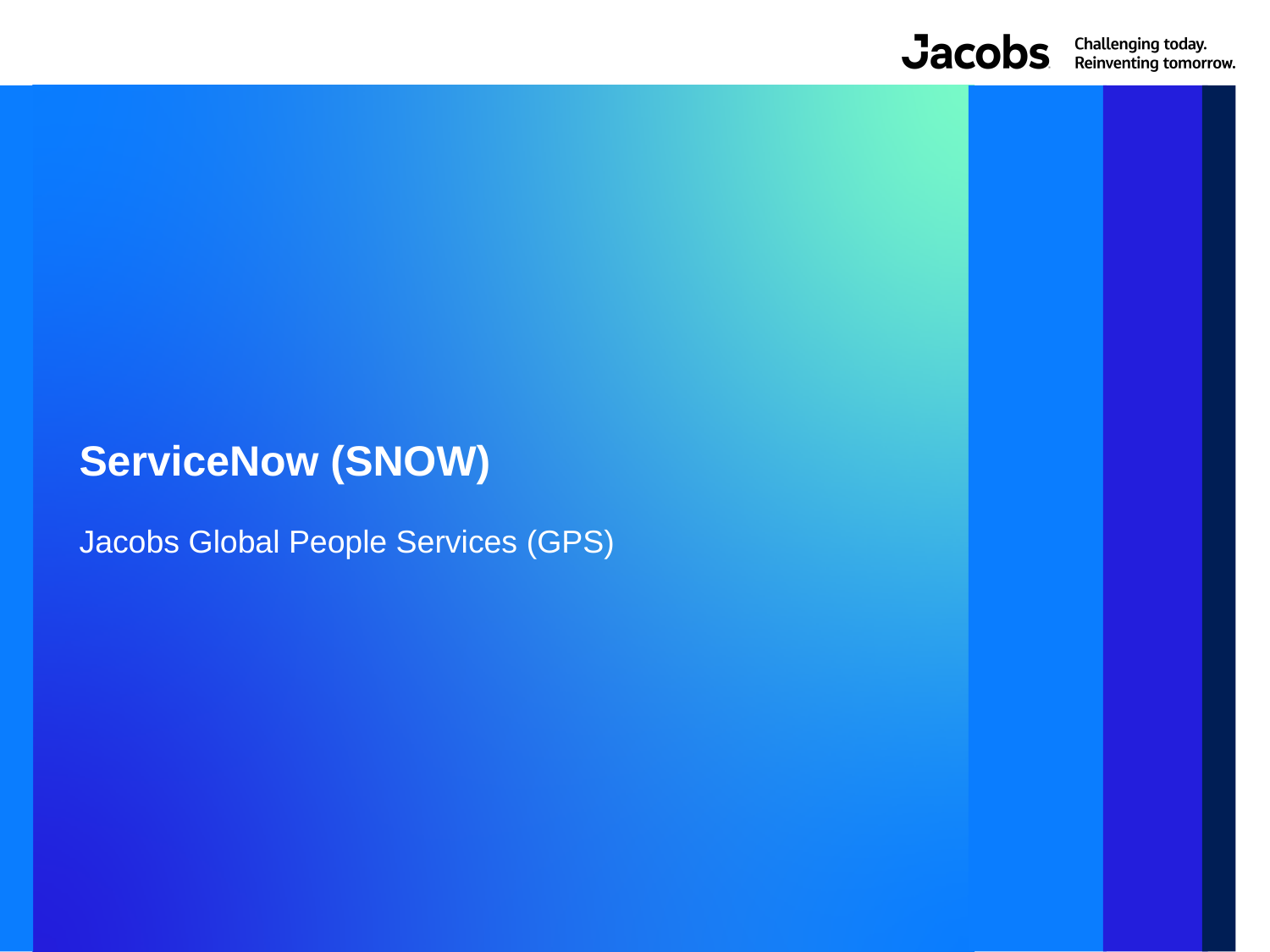

# ServiceNow (SNOW)
Jacobs Global People Services (GPS)